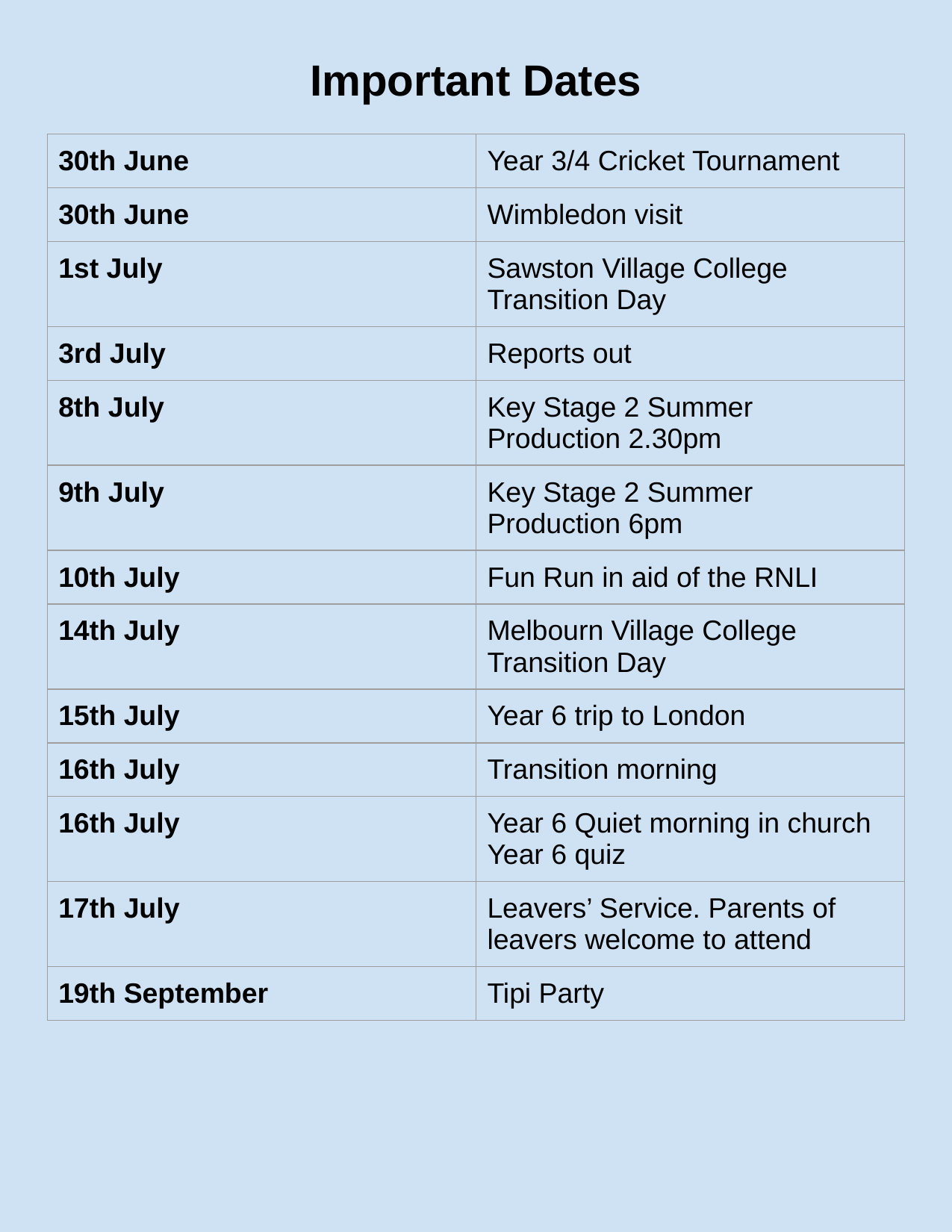

# Important Dates
| 30th June | Year 3/4 Cricket Tournament |
| --- | --- |
| 30th June | Wimbledon visit |
| 1st July | Sawston Village College Transition Day |
| 3rd July | Reports out |
| 8th July | Key Stage 2 Summer Production 2.30pm |
| 9th July | Key Stage 2 Summer Production 6pm |
| 10th July | Fun Run in aid of the RNLI |
| 14th July | Melbourn Village College Transition Day |
| 15th July | Year 6 trip to London |
| 16th July | Transition morning |
| 16th July | Year 6 Quiet morning in church Year 6 quiz |
| 17th July | Leavers’ Service. Parents of leavers welcome to attend |
| 19th September | Tipi Party |